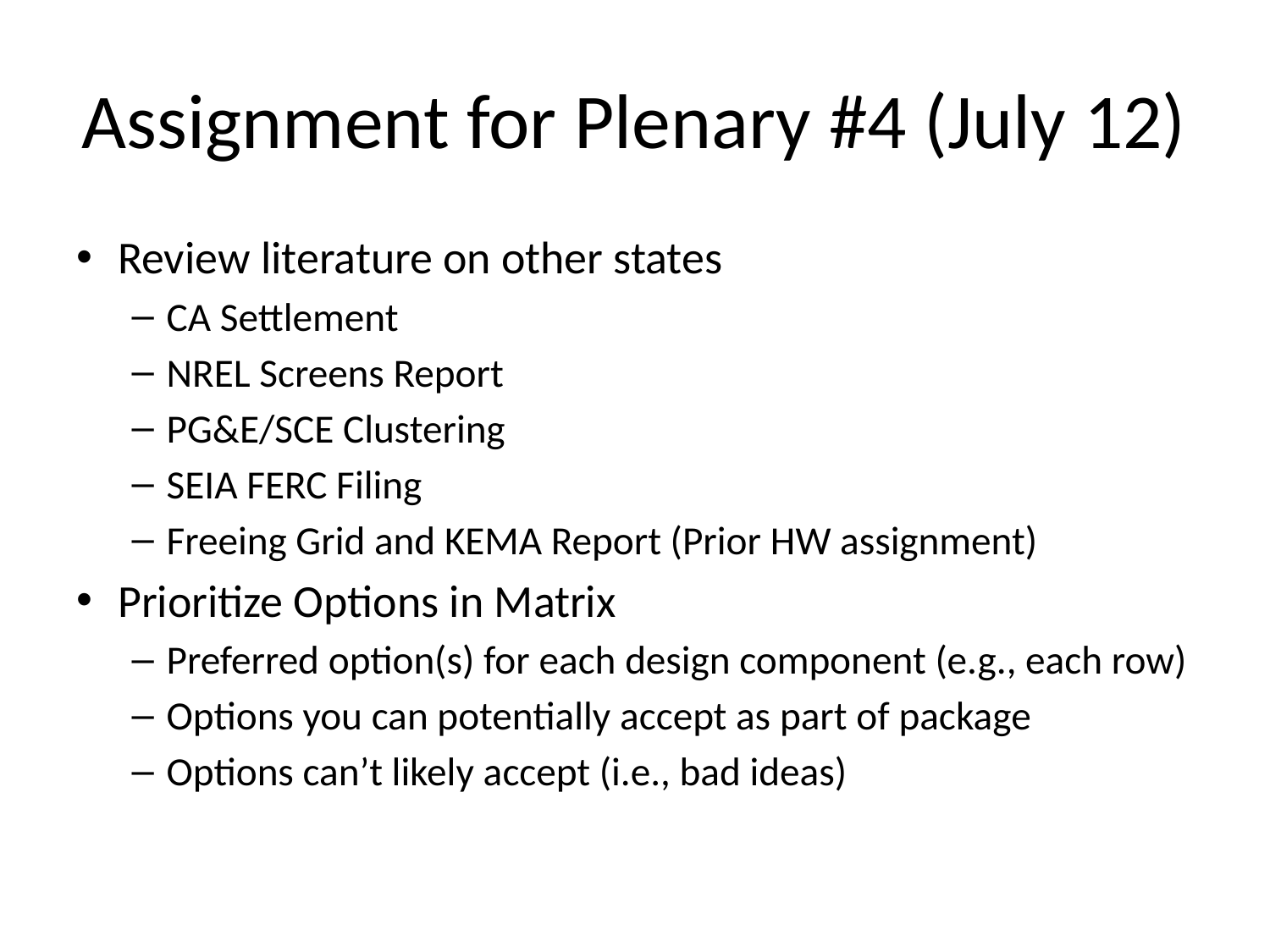

# Assignment for Plenary #4 (July 12)
Review literature on other states
CA Settlement
NREL Screens Report
PG&E/SCE Clustering
SEIA FERC Filing
Freeing Grid and KEMA Report (Prior HW assignment)
Prioritize Options in Matrix
Preferred option(s) for each design component (e.g., each row)
Options you can potentially accept as part of package
Options can’t likely accept (i.e., bad ideas)